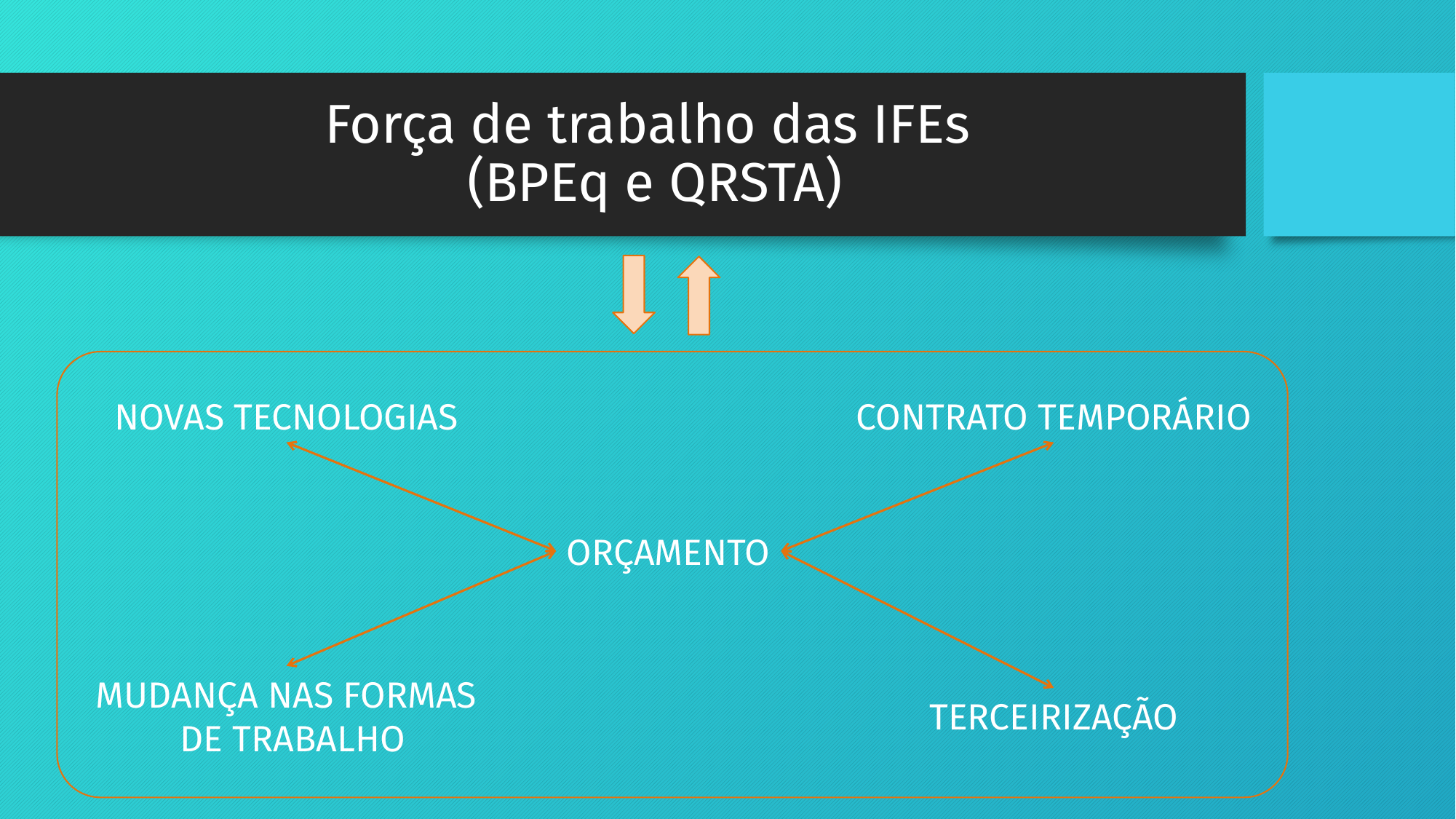

# Força de trabalho das IFEs (BPEq e QRSTA)

NOVAS TECNOLOGIAS
CONTRATO TEMPORÁRIO
ORÇAMENTO
MUDANÇA NAS FORMAS DE TRABALHO
TERCEIRIZAÇÃO